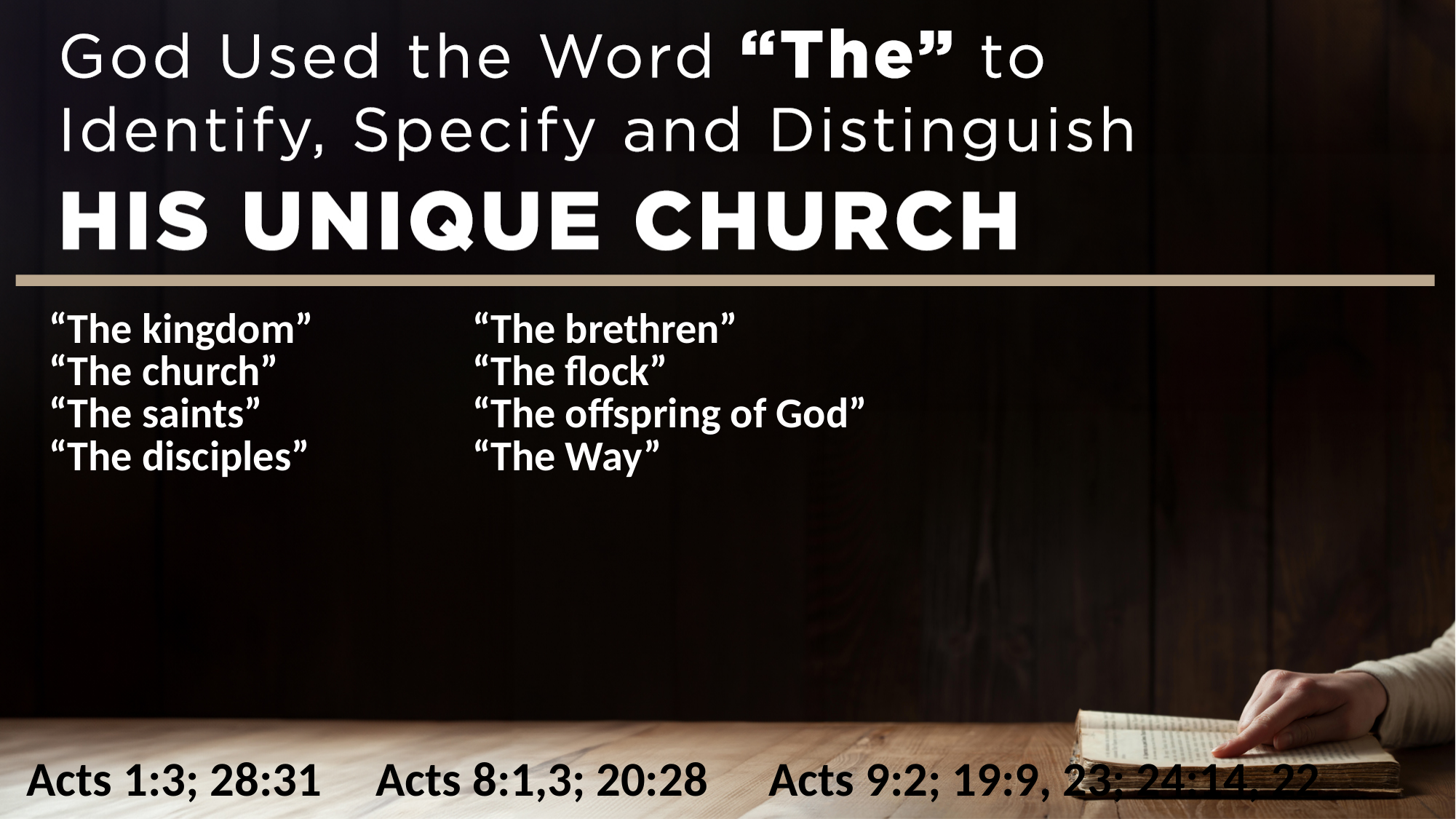

| “The kingdom” “The church” “The saints” “The disciples” | “The brethren” “The flock” “The offspring of God” “The Way” |
| --- | --- |
Acts 1:3; 28:31
Acts 8:1,3; 20:28
Acts 9:2; 19:9, 23; 24:14, 22